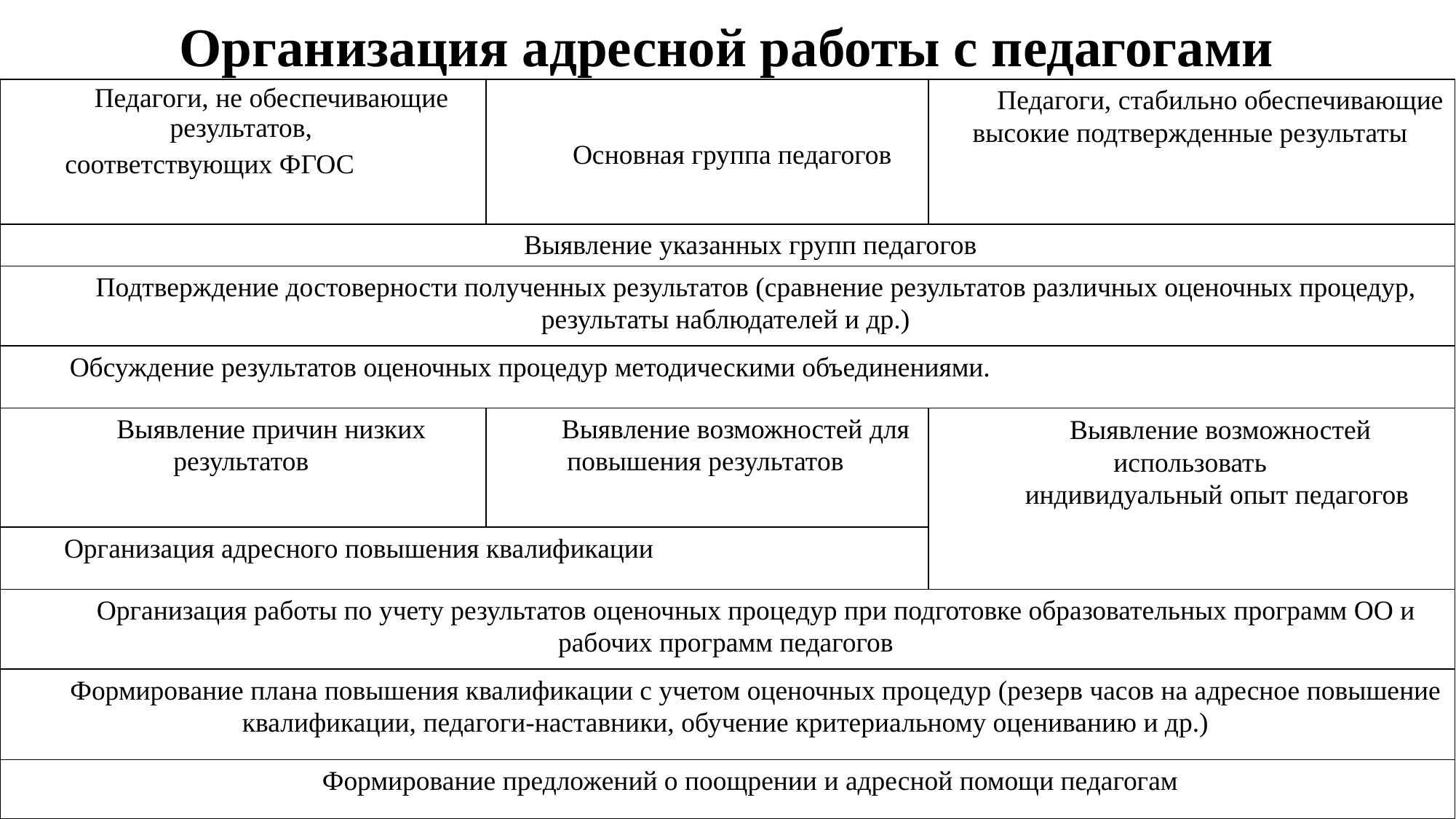

# Организация адресной работы с педагогами
| Педагоги, не обеспечивающие результатов, соответствующих ФГОС | Основная группа педагогов | Педагоги, стабильно обеспечивающие высокие подтвержденные результаты |
| --- | --- | --- |
| Выявление указанных групп педагогов |  |  |
| Подтверждение достоверности полученных результатов (сравнение результатов различных оценочных процедур, результаты наблюдателей и др.) |  |  |
| Обсуждение результатов оценочных процедур методическими объединениями. |  |  |
| Выявление причин низких результатов | Выявление возможностей для повышения результатов | Выявление возможностей использовать индивидуальный опыт педагогов |
| Организация адресного повышения квалификации |  |  |
| Организация работы по учету результатов оценочных процедур при подготовке образовательных программ ОО и рабочих программ педагогов |  |  |
| Формирование плана повышения квалификации с учетом оценочных процедур (резерв часов на адресное повышение квалификации, педагоги-наставники, обучение критериальному оцениванию и др.) |  |  |
| Формирование предложений о поощрении и адресной помощи педагогам |  |  |